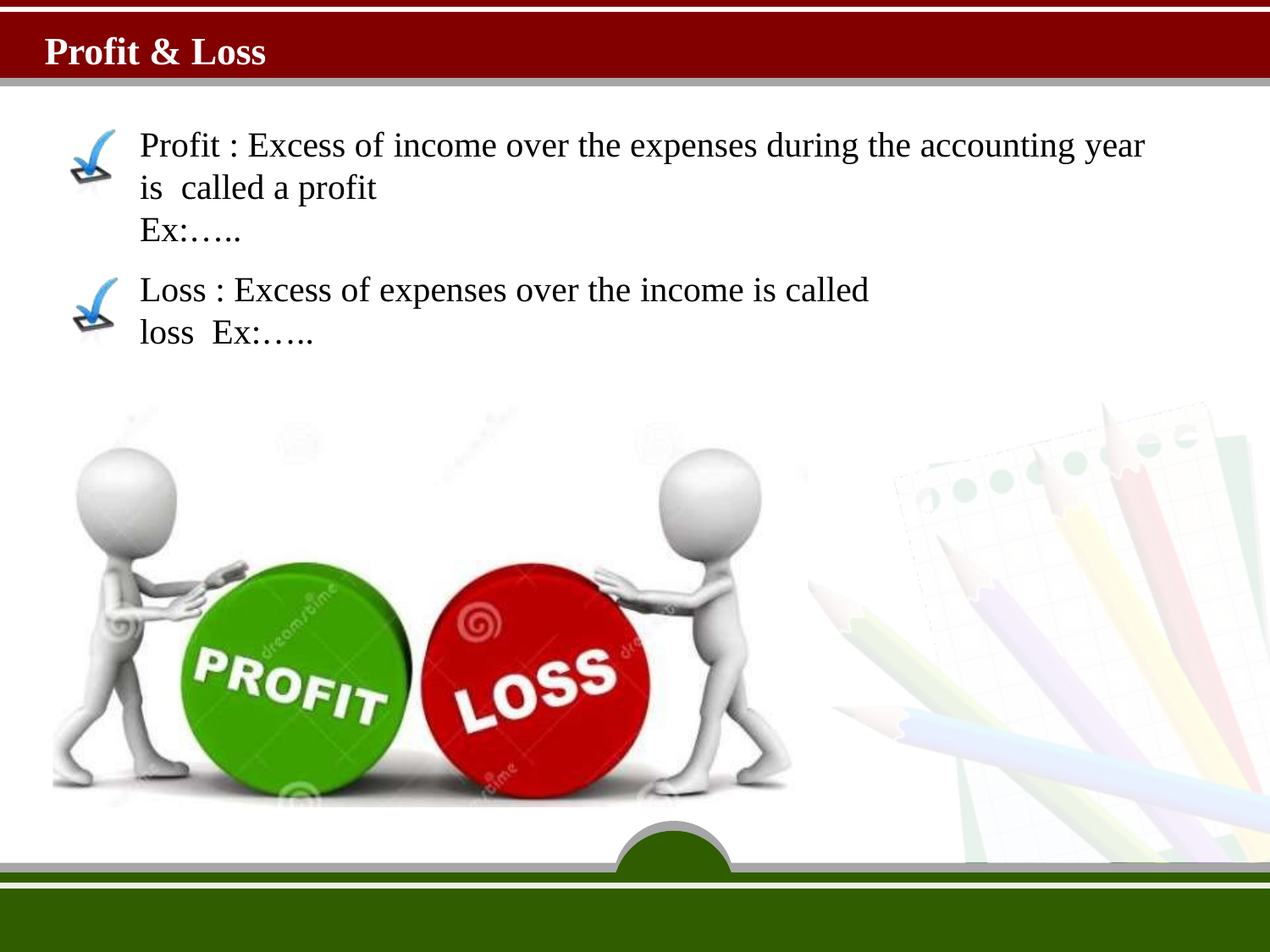

# Profit & Loss
Profit : Excess of income over the expenses during the accounting year is  called a profit
Ex:…..
Loss : Excess of expenses over the income is called loss  Ex:…..